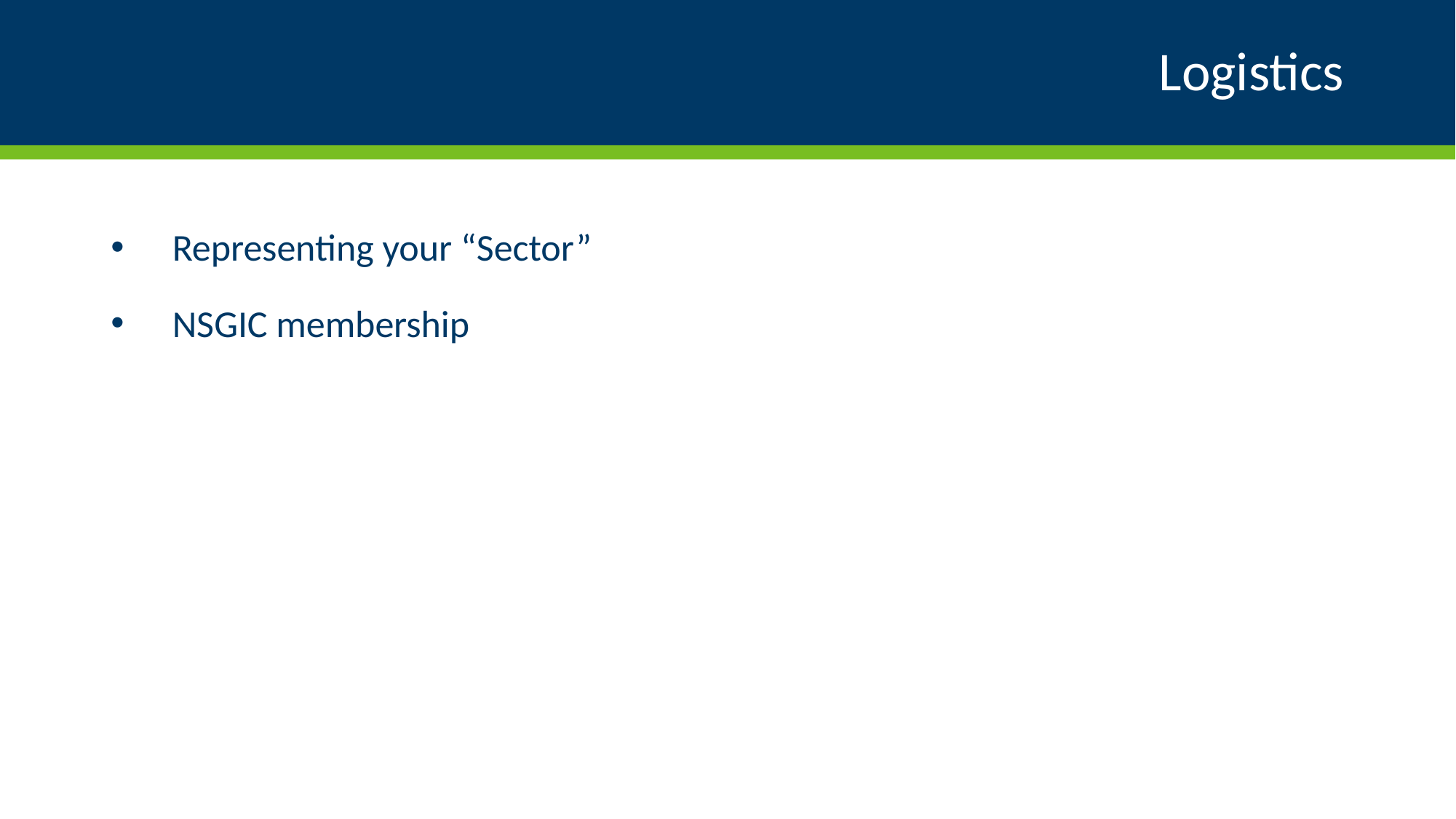

# Logistics
Representing your “Sector”
NSGIC membership